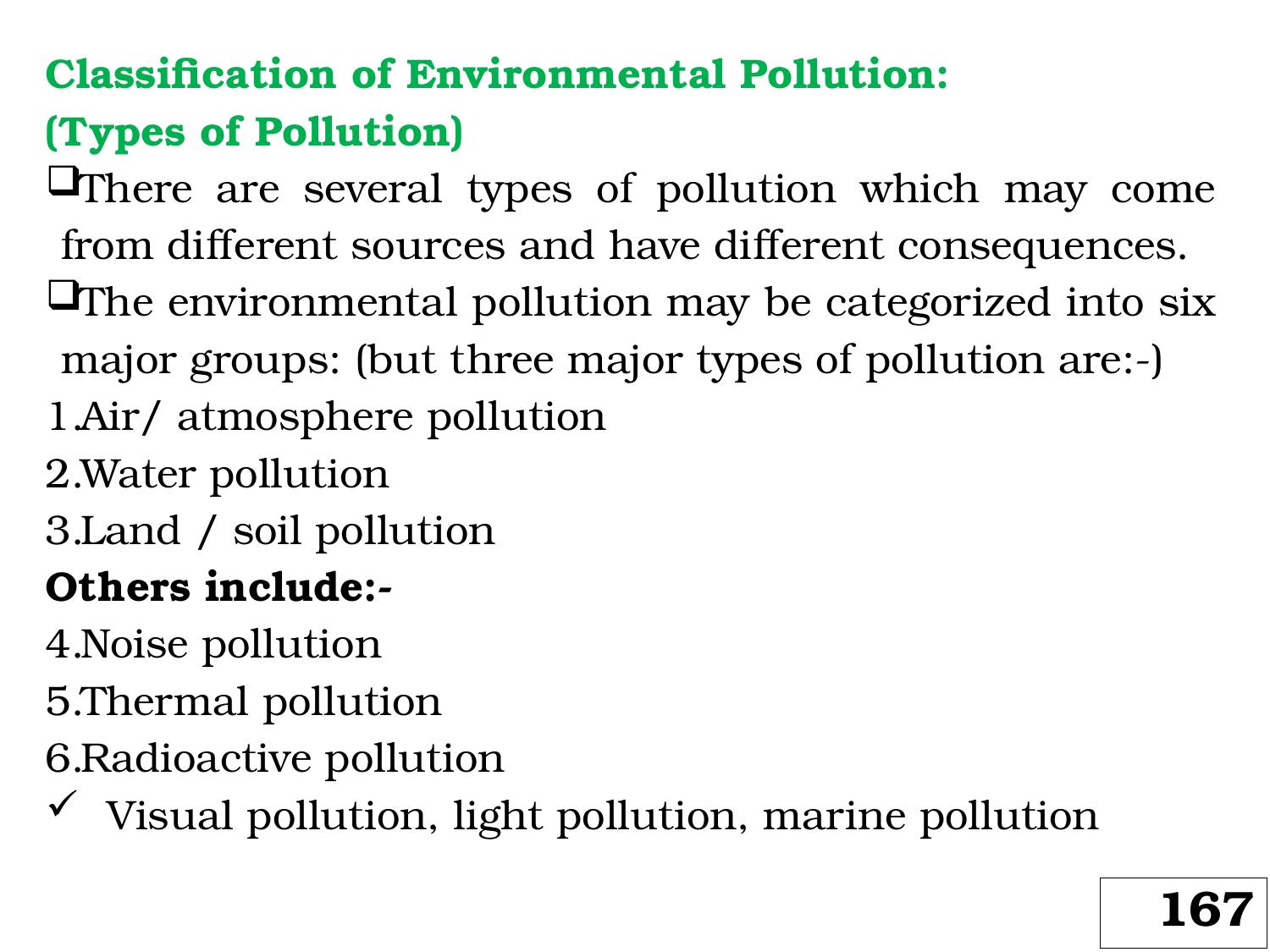

Classification of Environmental Pollution:
(Types of Pollution)
There are several types of pollution which may come from different sources and have different consequences.
The environmental pollution may be categorized into six major groups: (but three major types of pollution are:-)
Air/ atmosphere pollution
Water pollution
Land / soil pollution
Others include:-
Noise pollution
Thermal pollution
Radioactive pollution
Visual pollution, light pollution, marine pollution

167